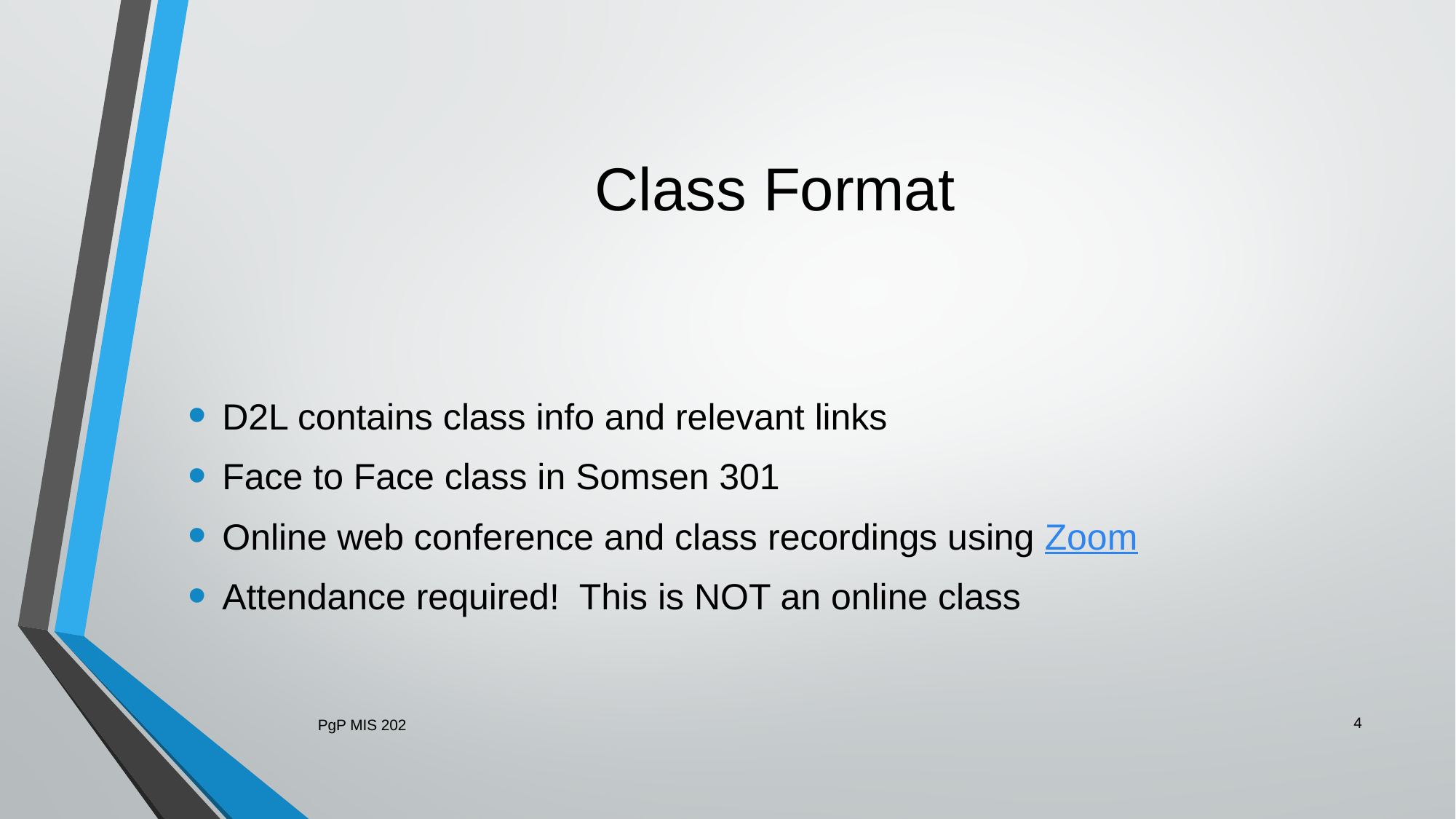

# Class Format
D2L contains class info and relevant links
Face to Face class in Somsen 301
Online web conference and class recordings using Zoom
Attendance required!  This is NOT an online class
4
PgP MIS 202